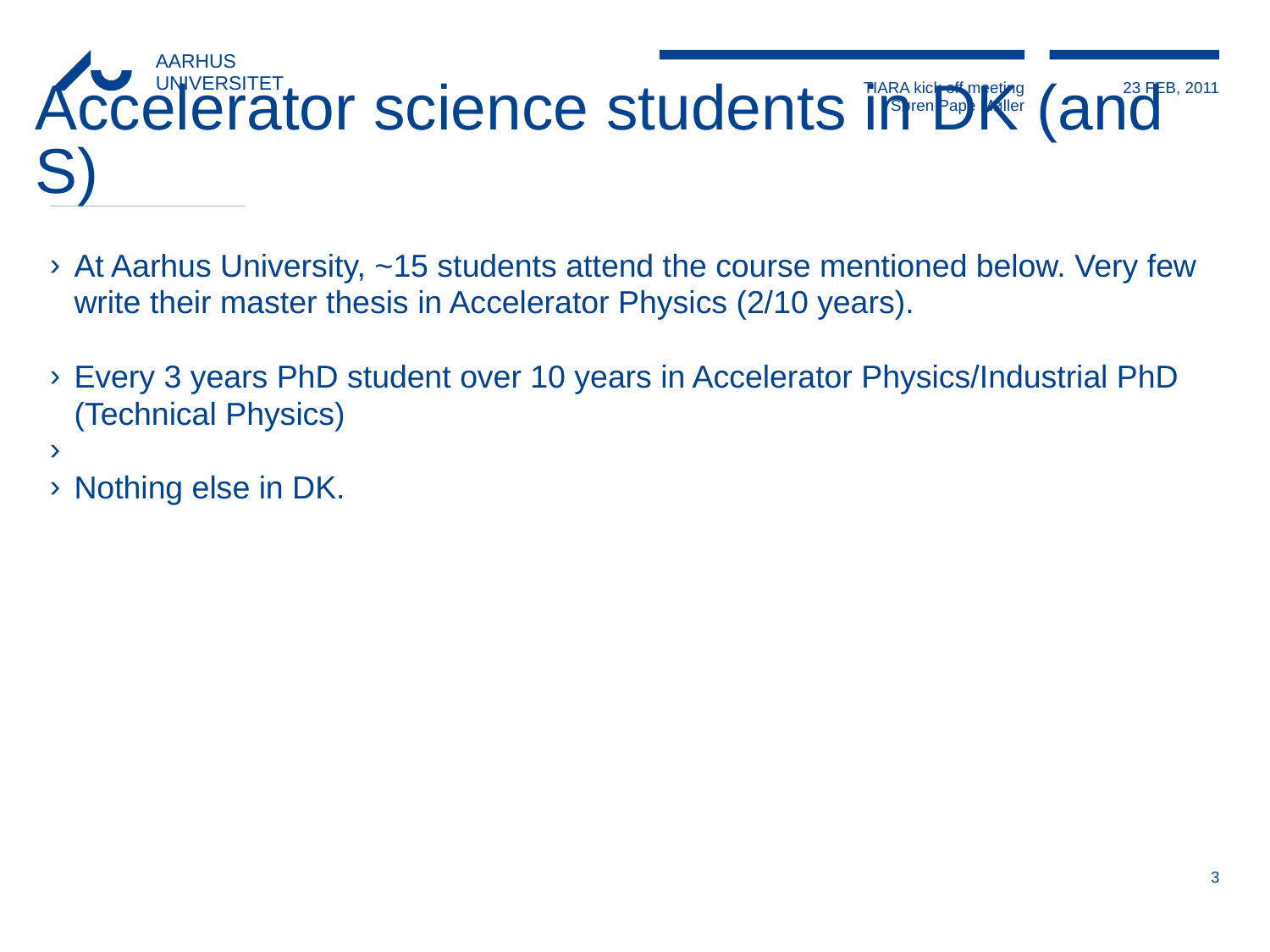

# Accelerator science students in DK (and S)
At Aarhus University, ~15 students attend the course mentioned below. Very few write their master thesis in Accelerator Physics (2/10 years).

Every 3 years PhD student over 10 years in Accelerator Physics/Industrial PhD (Technical Physics)

Nothing else in DK.
3